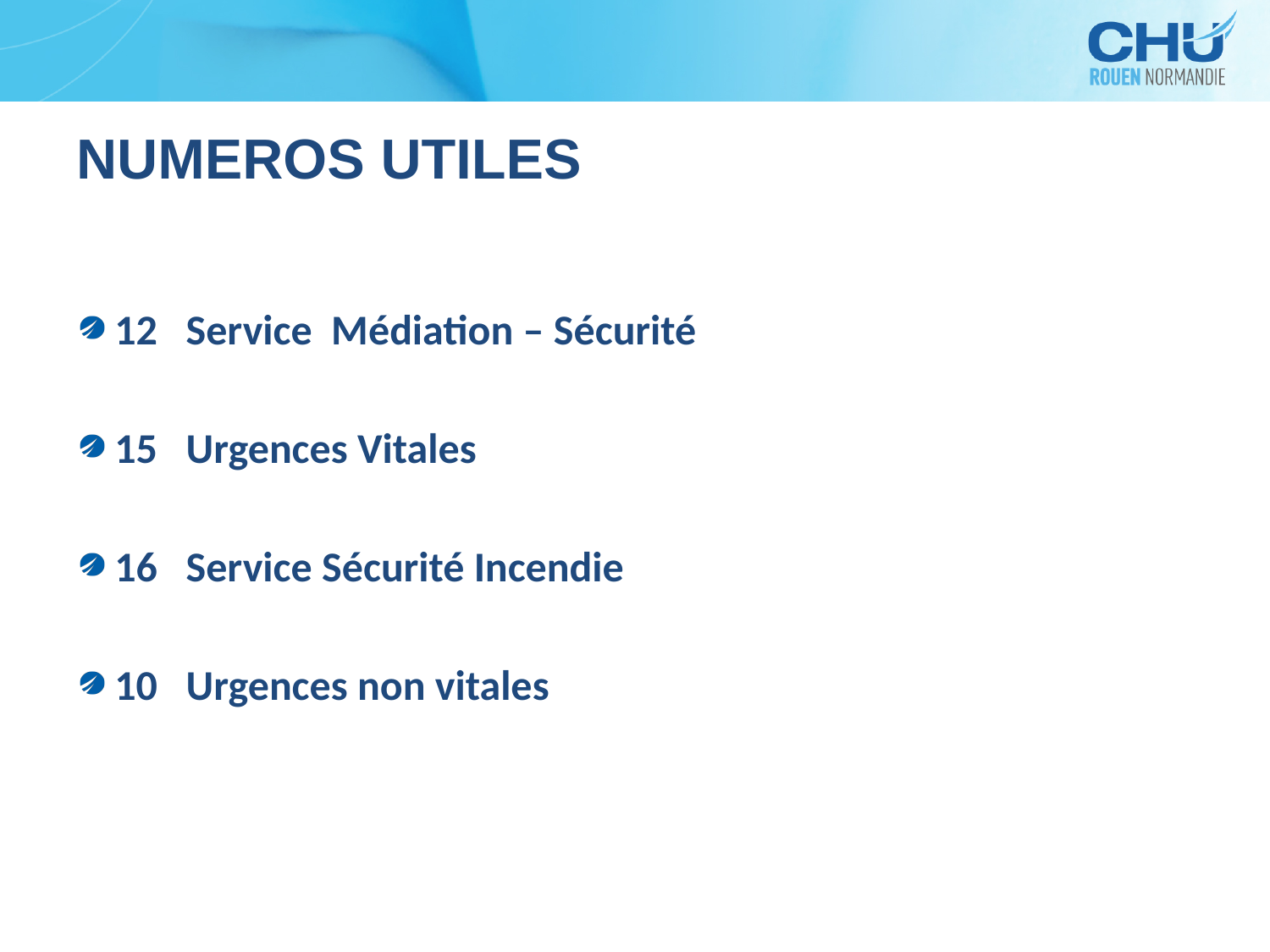

# NUMEROS UTILES
12   Service  Médiation – Sécurité

15   Urgences Vitales

16   Service Sécurité Incendie

10   Urgences non vitales